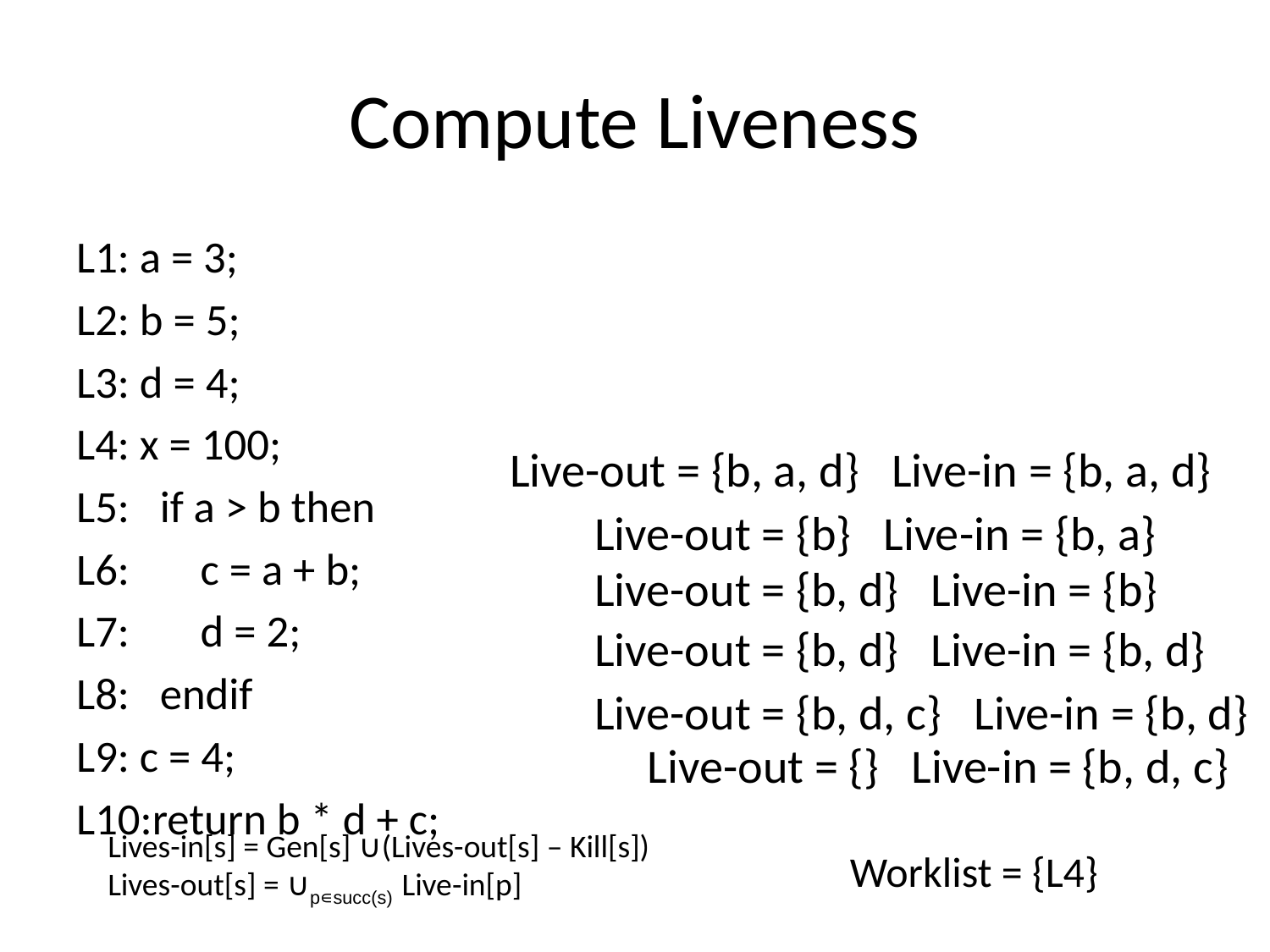

# Compute Liveness
L1: a = 3;
L2: b = 5;
L3: d = 4;
L4: x = 100;
L5:   if a > b then
L6:       c = a + b;
L7:       d = 2;
L8:   endif
L9: c = 4;
L10:return b * d + c;
Live-out = {b, a, d}   Live-in = {b, a, d}
Live-out = {b}   Live-in = {b, a}
Live-out = {b, d}   Live-in = {b}
Live-out = {b, d}   Live-in = {b, d}
Live-out = {b, d, c}   Live-in = {b, d}
Live-out = {}   Live-in = {b, d, c}
Lives-in[s] = Gen[s] ∪(Lives-out[s] – Kill[s])
Lives-out[s] = ∪p∊succ(s) Live-in[p]
Worklist = {L4}